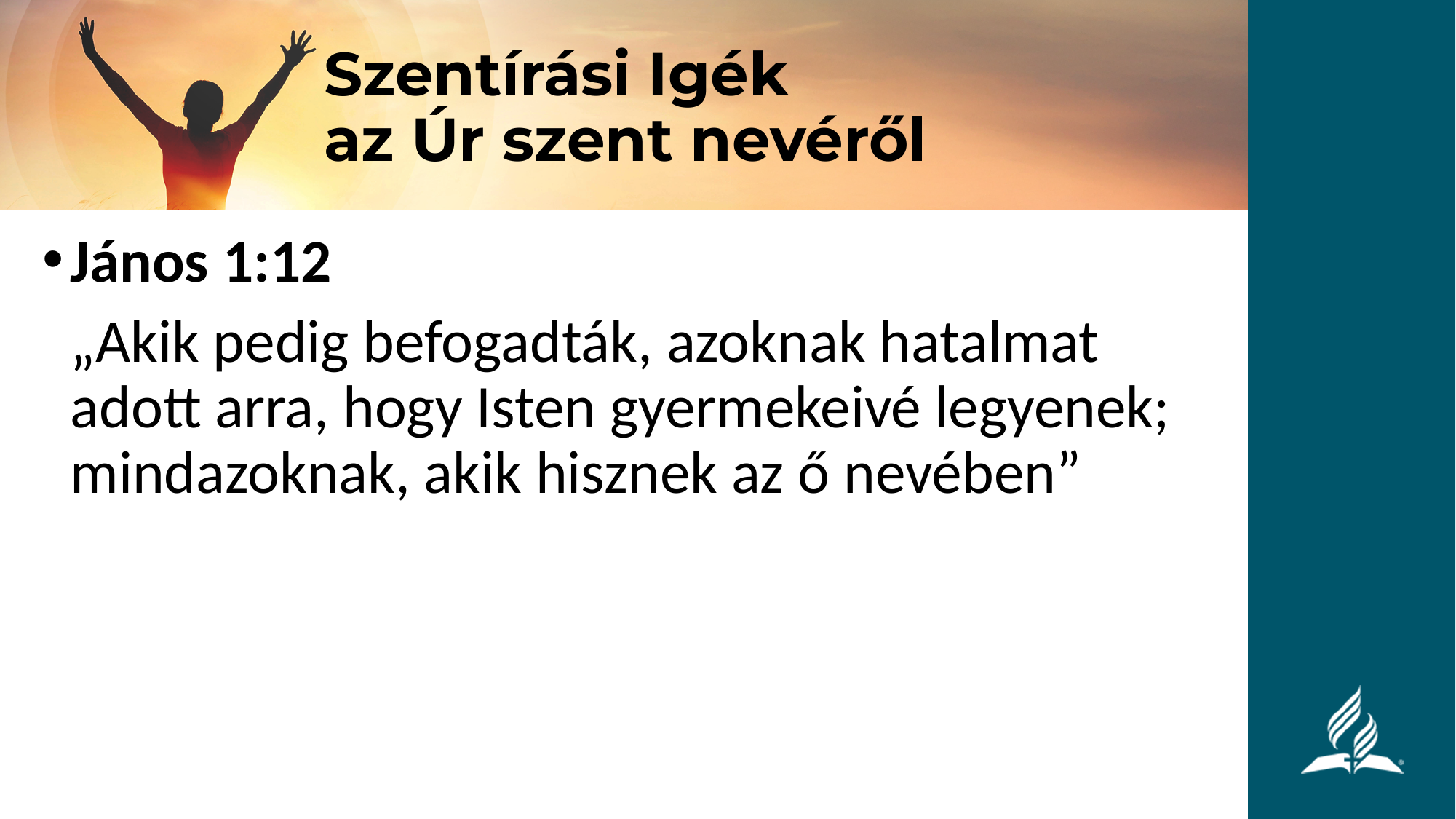

# Szentírási Igék az Úr szent nevéről
János 1:12
„Akik pedig befogadták, azoknak hatalmat adott arra, hogy Isten gyermekeivé legyenek; mindazoknak, akik hisznek az ő nevében”